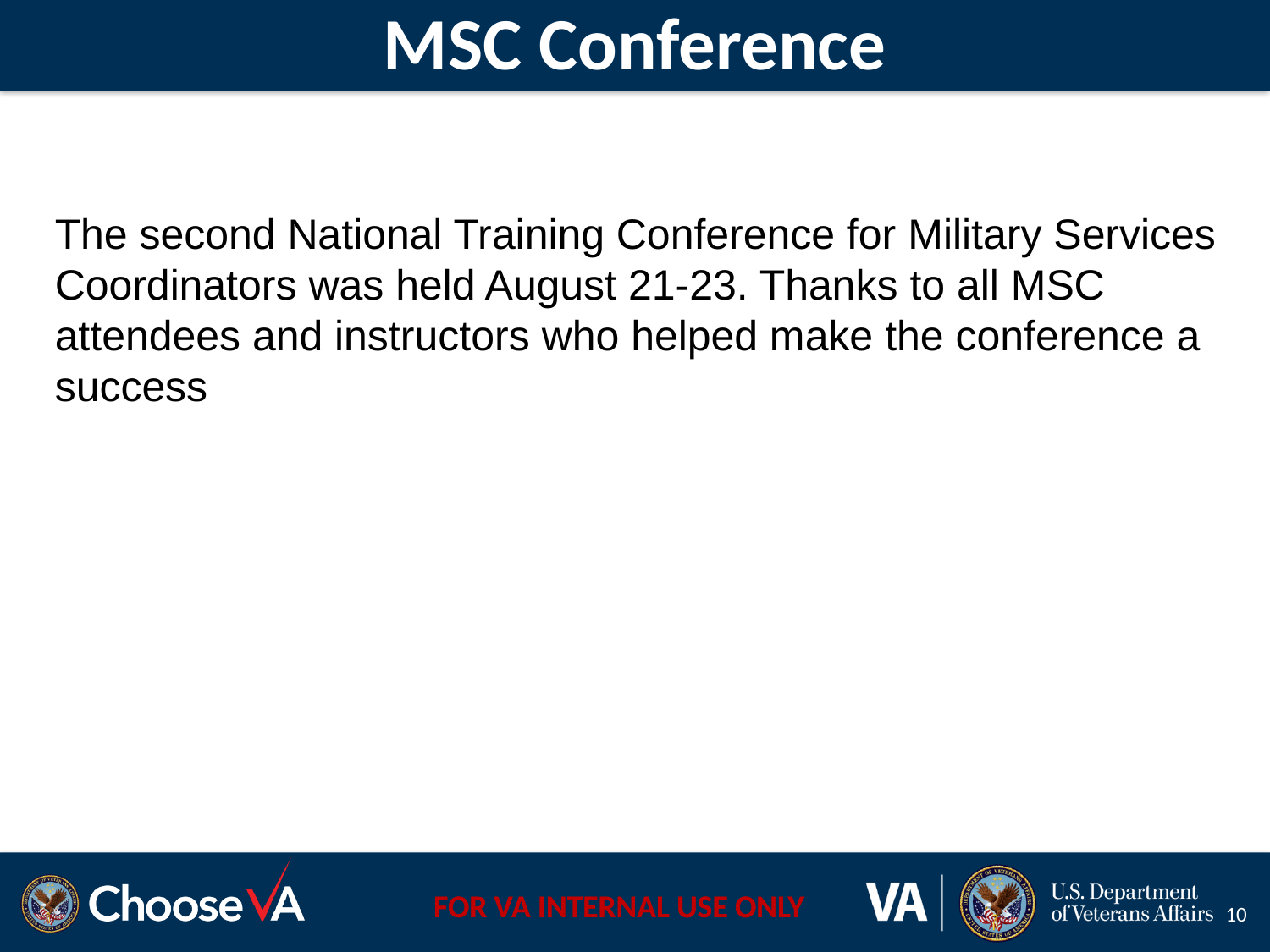

# MSC Conference
The second National Training Conference for Military Services
Coordinators was held August 21-23. Thanks to all MSC attendees and instructors who helped make the conference a success
10